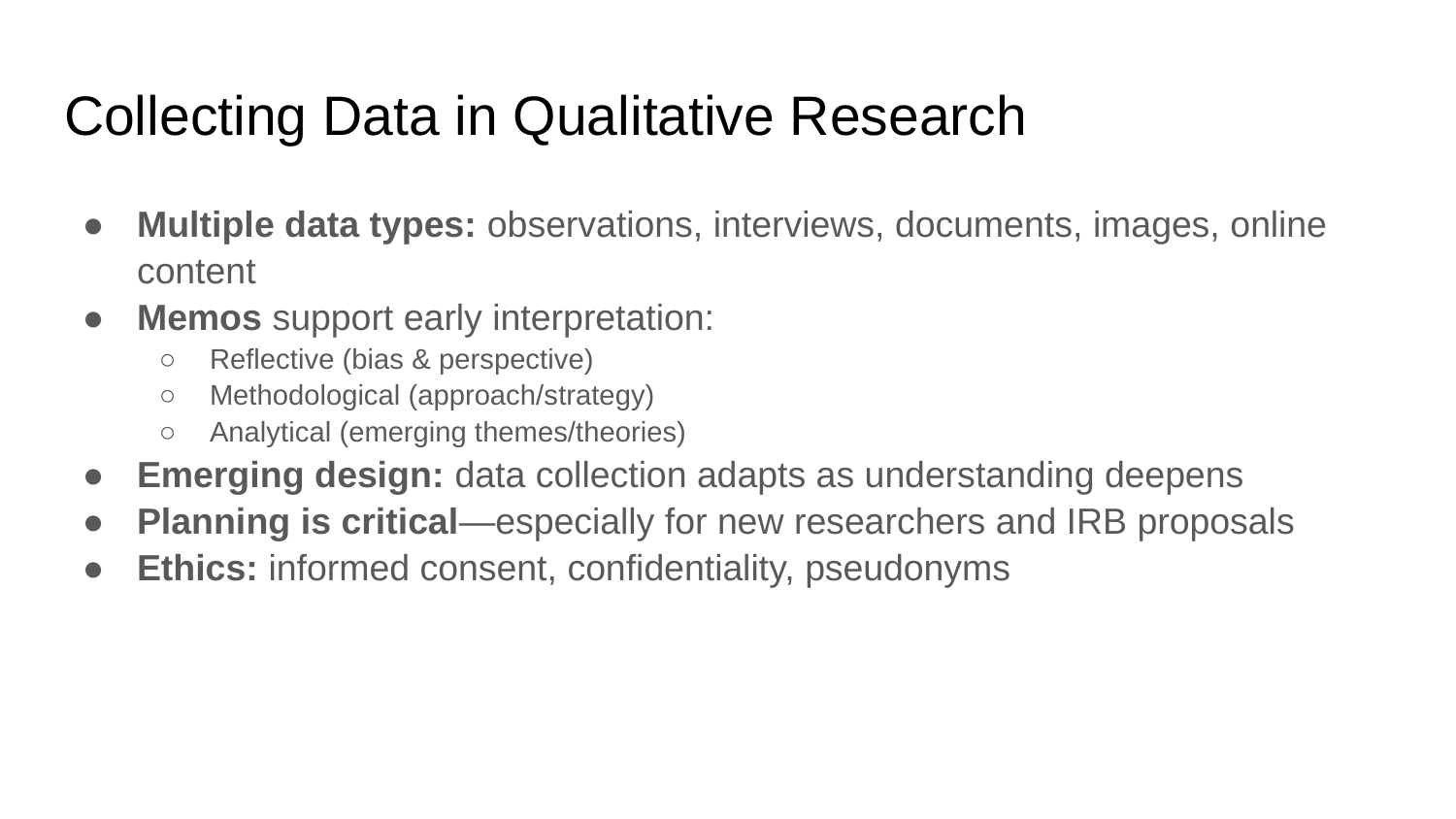

# Collecting Data in Qualitative Research
Multiple data types: observations, interviews, documents, images, online content
Memos support early interpretation:
Reflective (bias & perspective)
Methodological (approach/strategy)
Analytical (emerging themes/theories)
Emerging design: data collection adapts as understanding deepens
Planning is critical—especially for new researchers and IRB proposals
Ethics: informed consent, confidentiality, pseudonyms